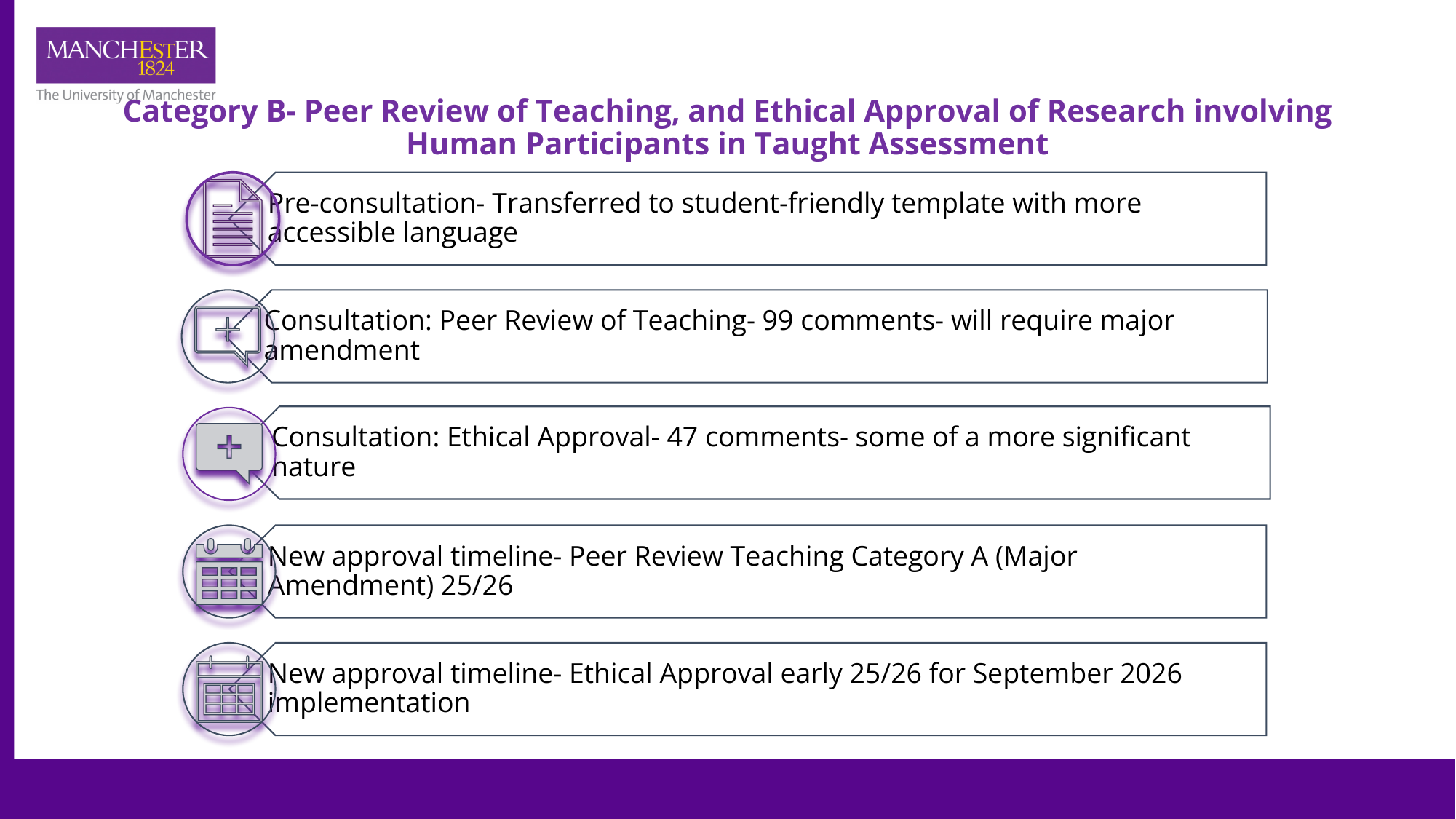

# Category B- Peer Review of Teaching, and Ethical Approval of Research involving Human Participants in Taught Assessment
Pre-consultation- Transferred to student-friendly template with more accessible language
Consultation: Peer Review of Teaching- 99 comments- will require major amendment
Consultation: Ethical Approval- 47 comments- some of a more significant nature
New approval timeline- Peer Review Teaching Category A (Major Amendment) 25/26
New approval timeline- Ethical Approval early 25/26 for September 2026 implementation

11